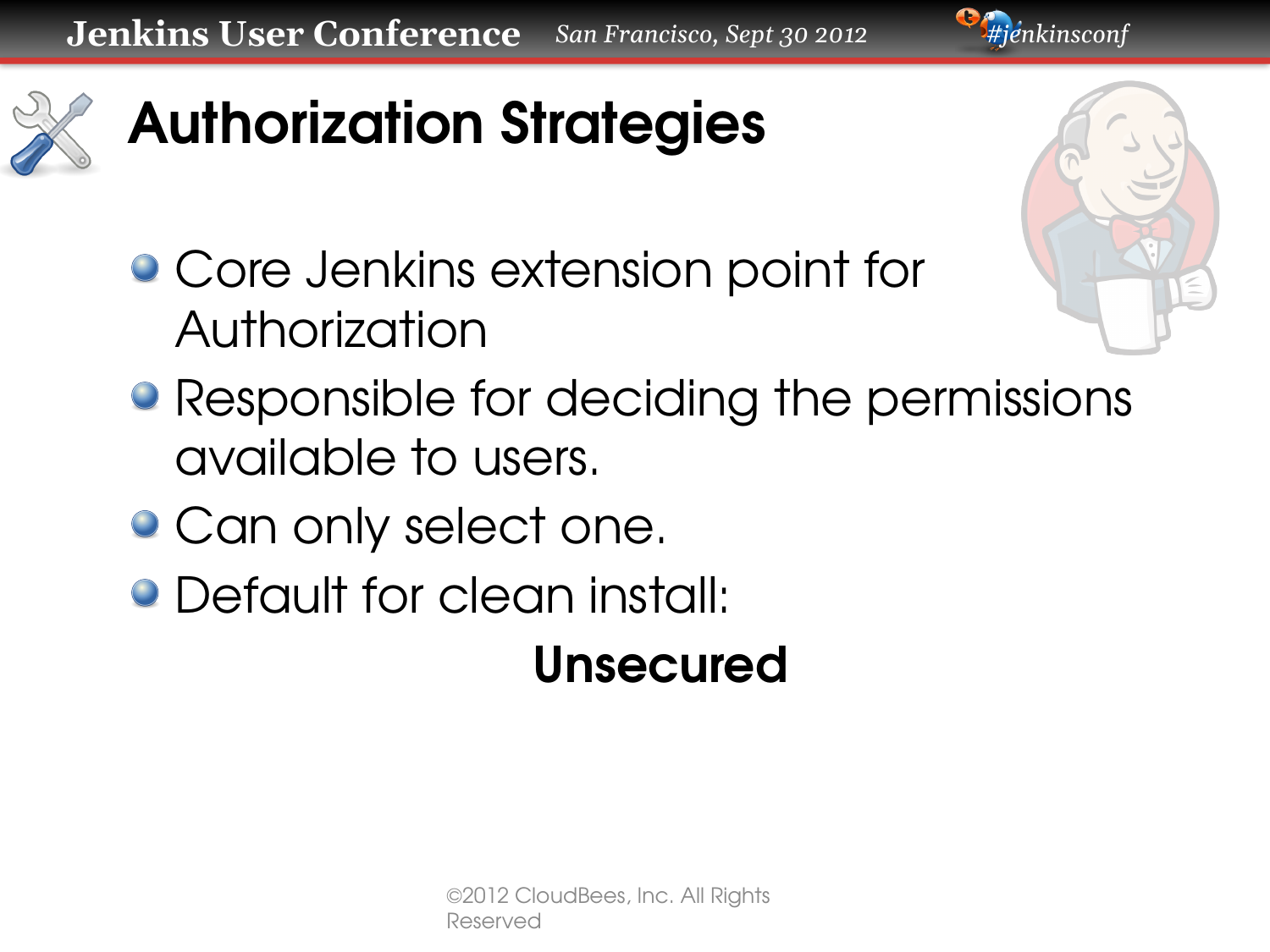

# Authorization Strategies
Core Jenkins extension point for Authorization
Responsible for deciding the permissions available to users.
Can only select one.
Default for clean install:
Unsecured
©2012 CloudBees, Inc. All Rights Reserved